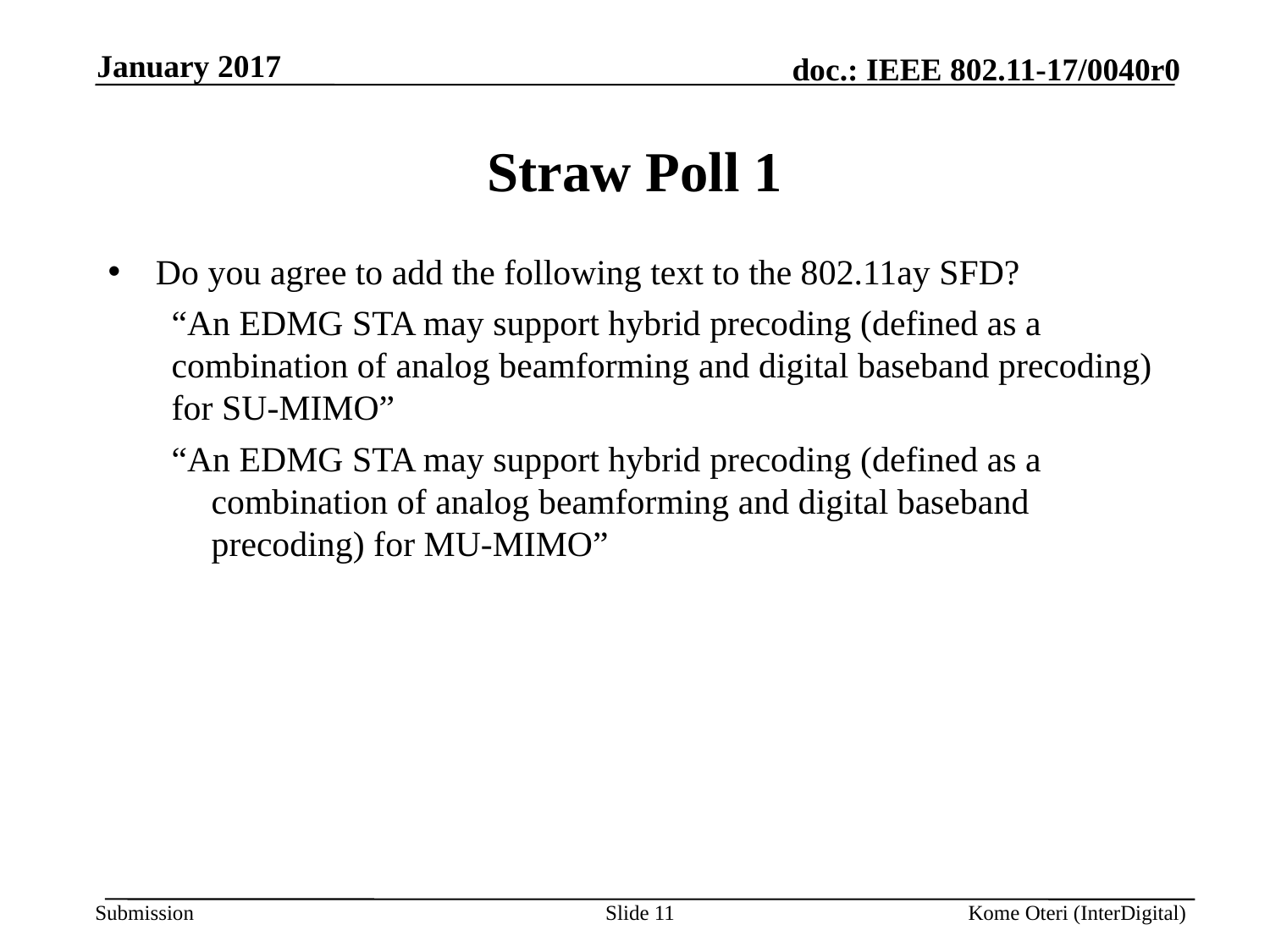

January 2017
# Straw Poll 1
Do you agree to add the following text to the 802.11ay SFD?
“An EDMG STA may support hybrid precoding (defined as a combination of analog beamforming and digital baseband precoding) for SU-MIMO”
“An EDMG STA may support hybrid precoding (defined as a combination of analog beamforming and digital baseband precoding) for MU-MIMO”

Slide 11
Kome Oteri (InterDigital)